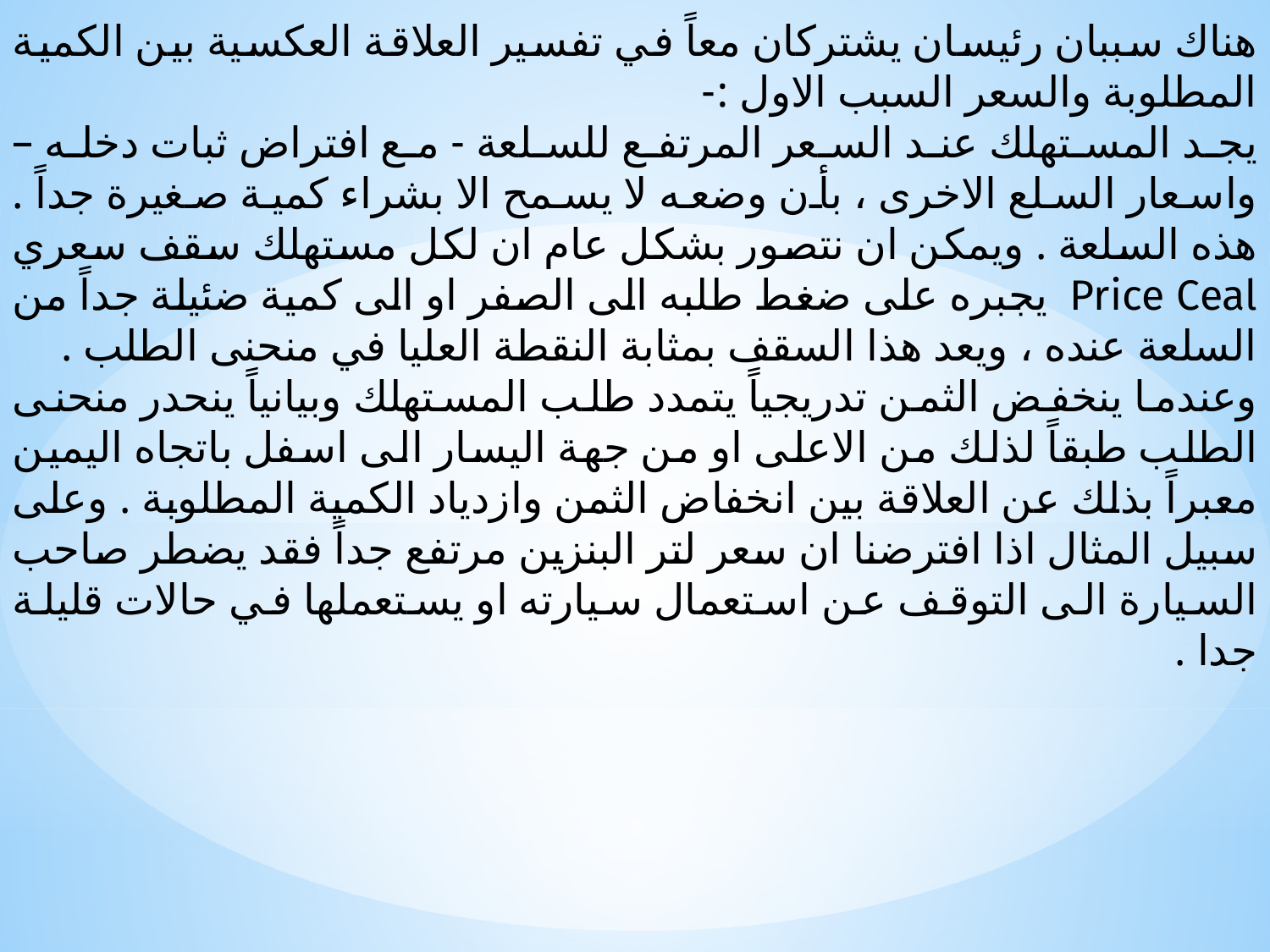

هناك سببان رئيسان يشتركان معاً في تفسير العلاقة العكسية بين الكمية المطلوبة والسعر السبب الاول :-
يجد المستهلك عند السعر المرتفع للسلعة - مع افتراض ثبات دخله – واسعار السلع الاخرى ، بأن وضعه لا يسمح الا بشراء كمية صغيرة جداً . هذه السلعة . ويمكن ان نتصور بشكل عام ان لكل مستهلك سقف سعري Price Ceal  يجبره على ضغط طلبه الى الصفر او الى كمية ضئيلة جداً من السلعة عنده ، ويعد هذا السقف بمثابة النقطة العليا في منحنى الطلب .
وعندما ينخفض الثمن تدريجياً يتمدد طلب المستهلك وبيانياً ينحدر منحنى الطلب طبقاً لذلك من الاعلى او من جهة اليسار الى اسفل باتجاه اليمين معبراً بذلك عن العلاقة بين انخفاض الثمن وازدياد الكمية المطلوبة . وعلى سبيل المثال اذا افترضنا ان سعر لتر البنزين مرتفع جداً فقد يضطر صاحب السيارة الى التوقف عن استعمال سيارته او يستعملها في حالات قليلة جدا .